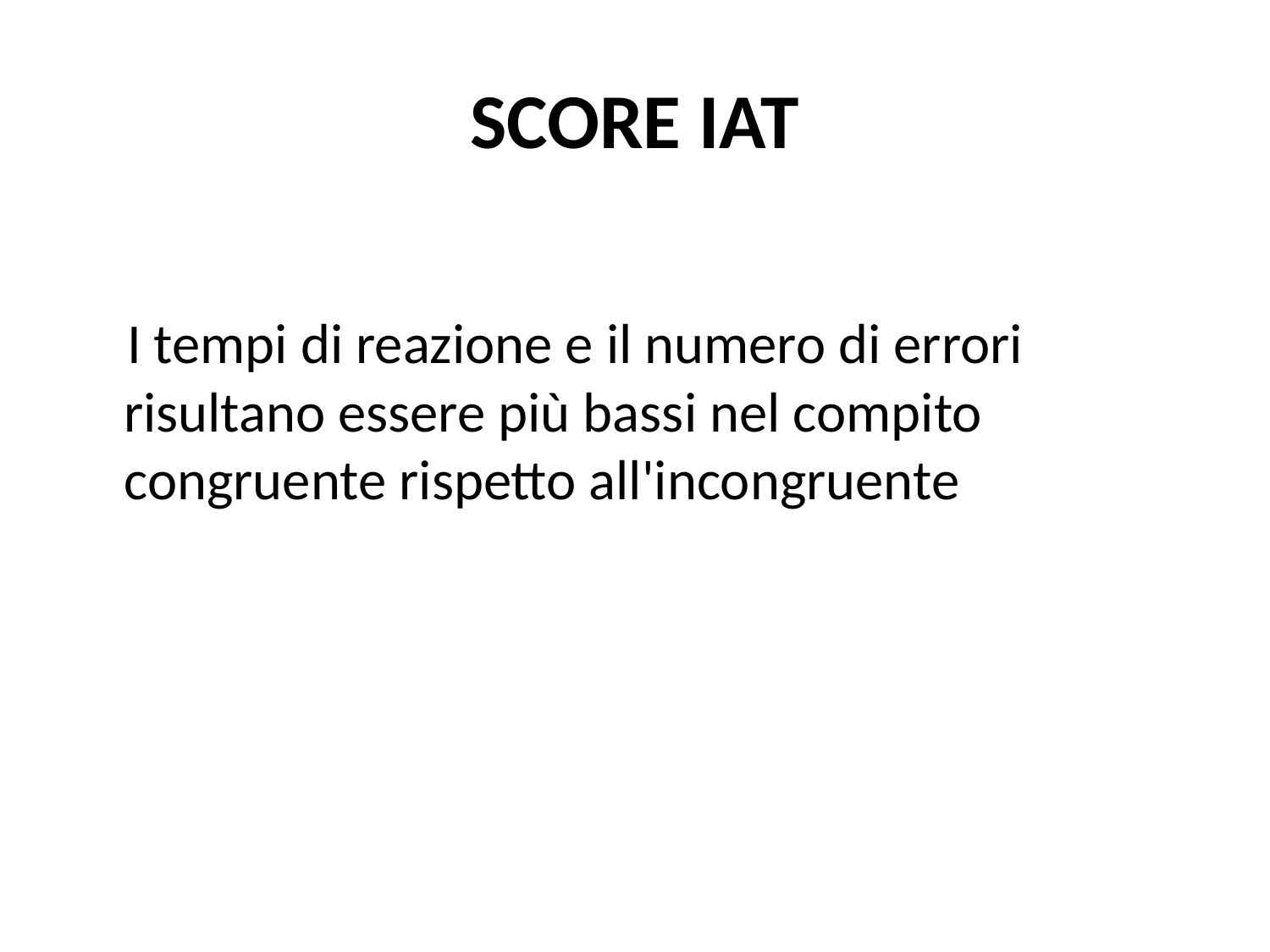

# SCORE IAT

    I tempi di reazione e il numero di errori risultano essere più bassi nel compito congruente rispetto all'incongruente